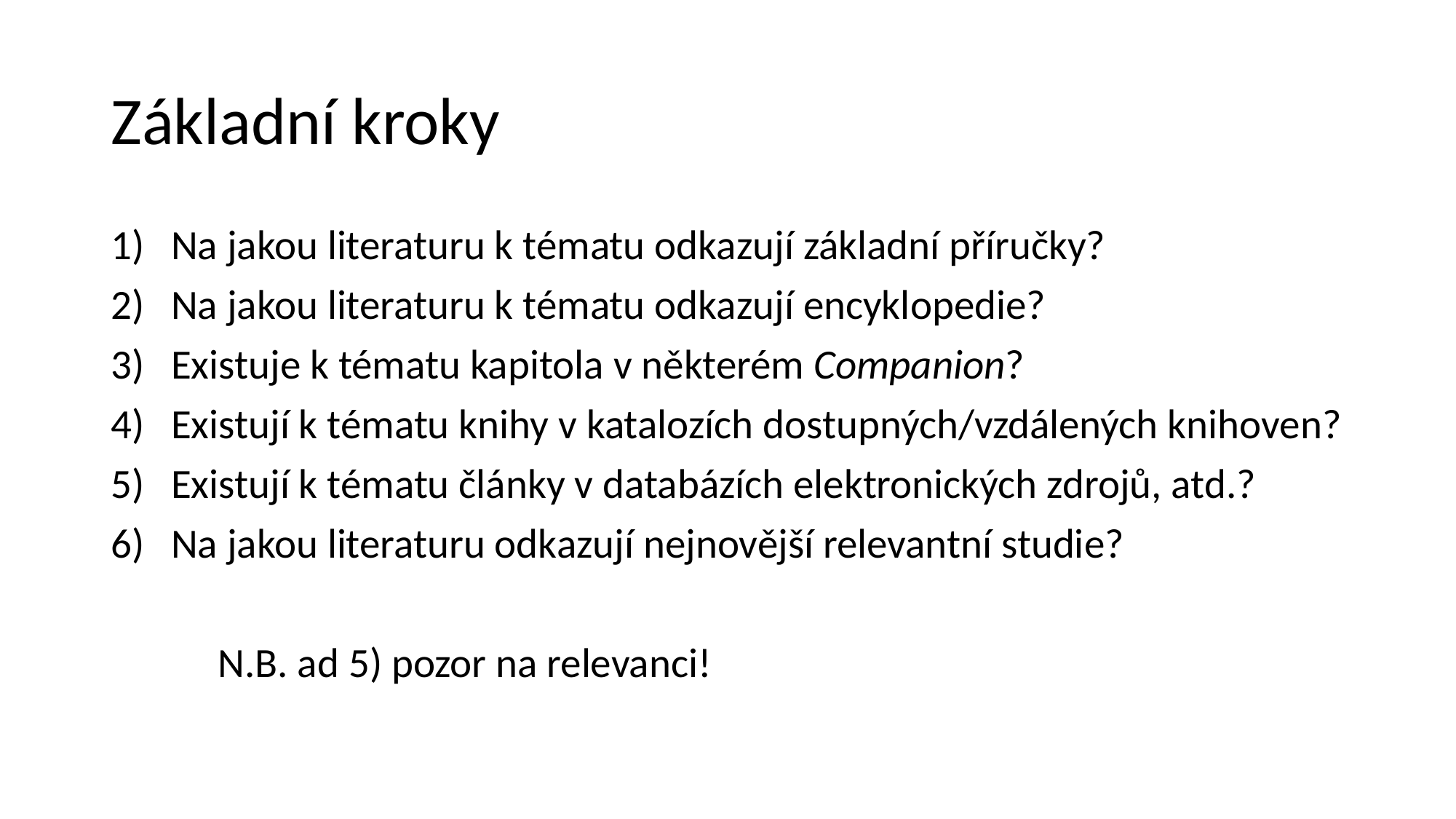

# Základní kroky
Na jakou literaturu k tématu odkazují základní příručky?
Na jakou literaturu k tématu odkazují encyklopedie?
Existuje k tématu kapitola v některém Companion?
Existují k tématu knihy v katalozích dostupných/vzdálených knihoven?
Existují k tématu články v databázích elektronických zdrojů, atd.?
Na jakou literaturu odkazují nejnovější relevantní studie?

		N.B. ad 5) pozor na relevanci!